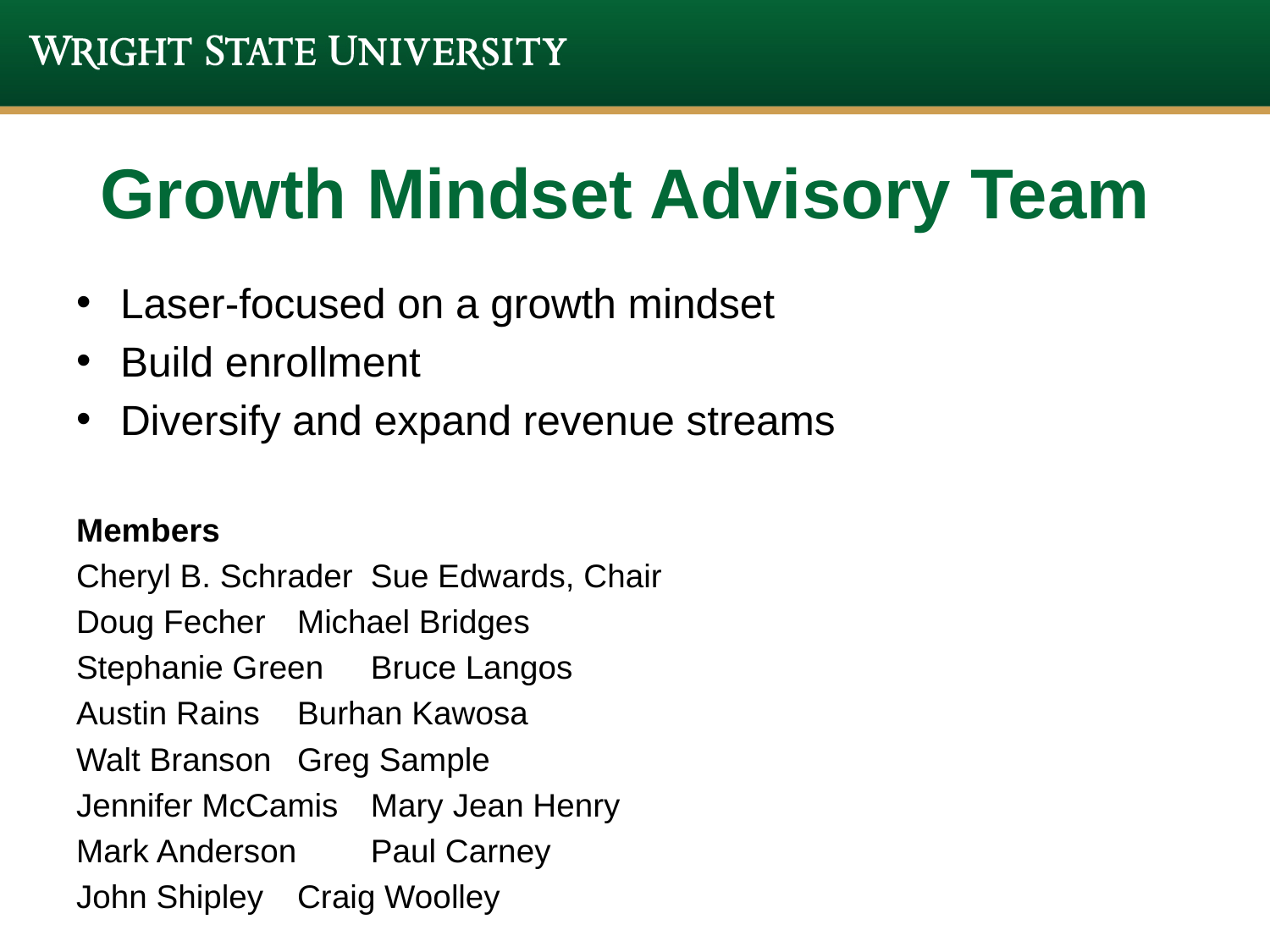

# Growth Mindset Advisory Team
Laser-focused on a growth mindset
Build enrollment
Diversify and expand revenue streams

Members
Cheryl B. Schrader 				Sue Edwards, Chair
Doug Fecher 					Michael Bridges
Stephanie Green 				Bruce Langos
Austin Rains 					Burhan Kawosa
Walt Branson 					Greg Sample
Jennifer McCamis 				Mary Jean Henry
Mark Anderson 					Paul Carney
John Shipley					Craig Woolley